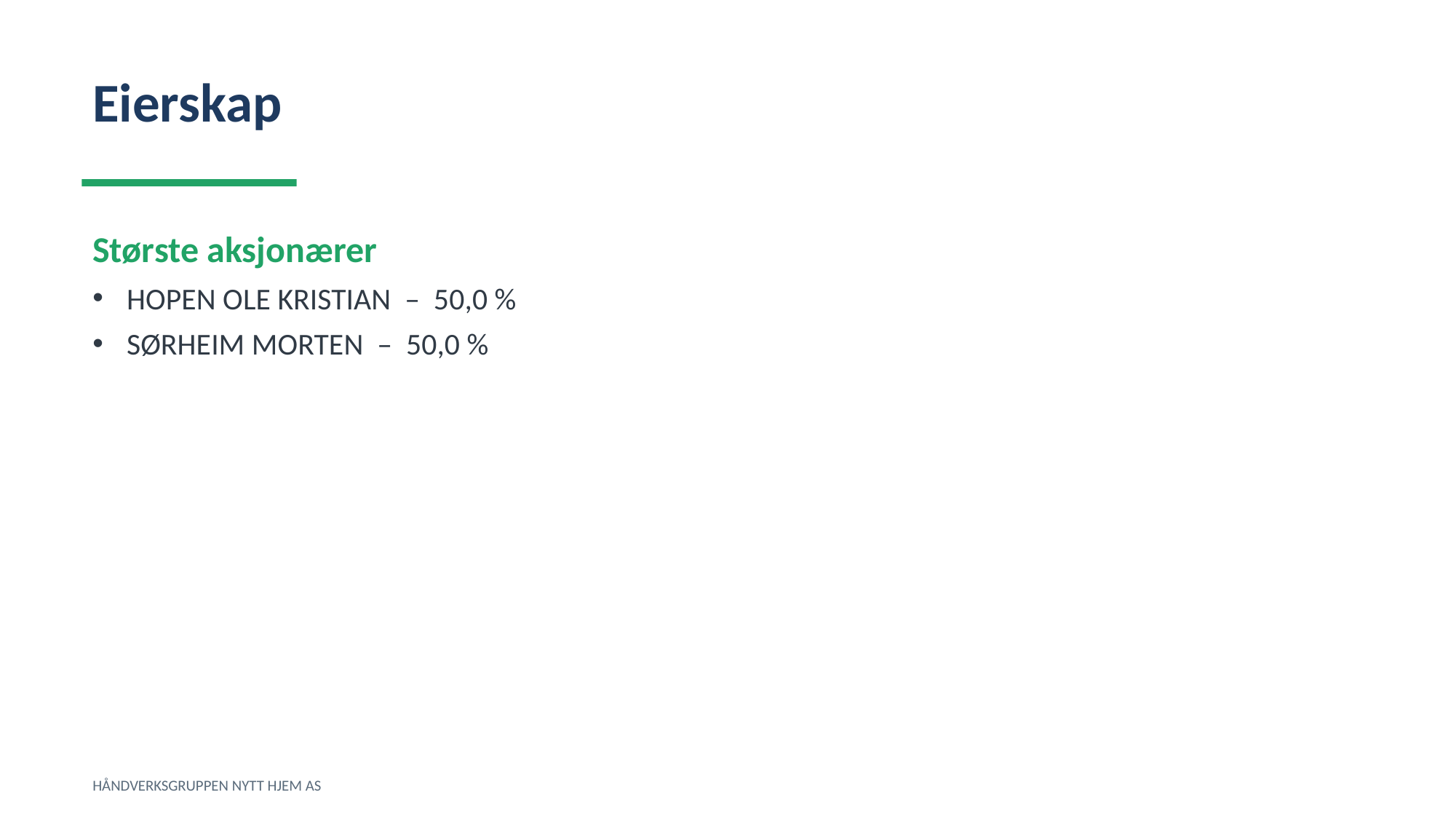

Eierskap

Største aksjonærer
HOPEN OLE KRISTIAN  –  50,0 %
SØRHEIM MORTEN  –  50,0 %
HÅNDVERKSGRUPPEN NYTT HJEM AS